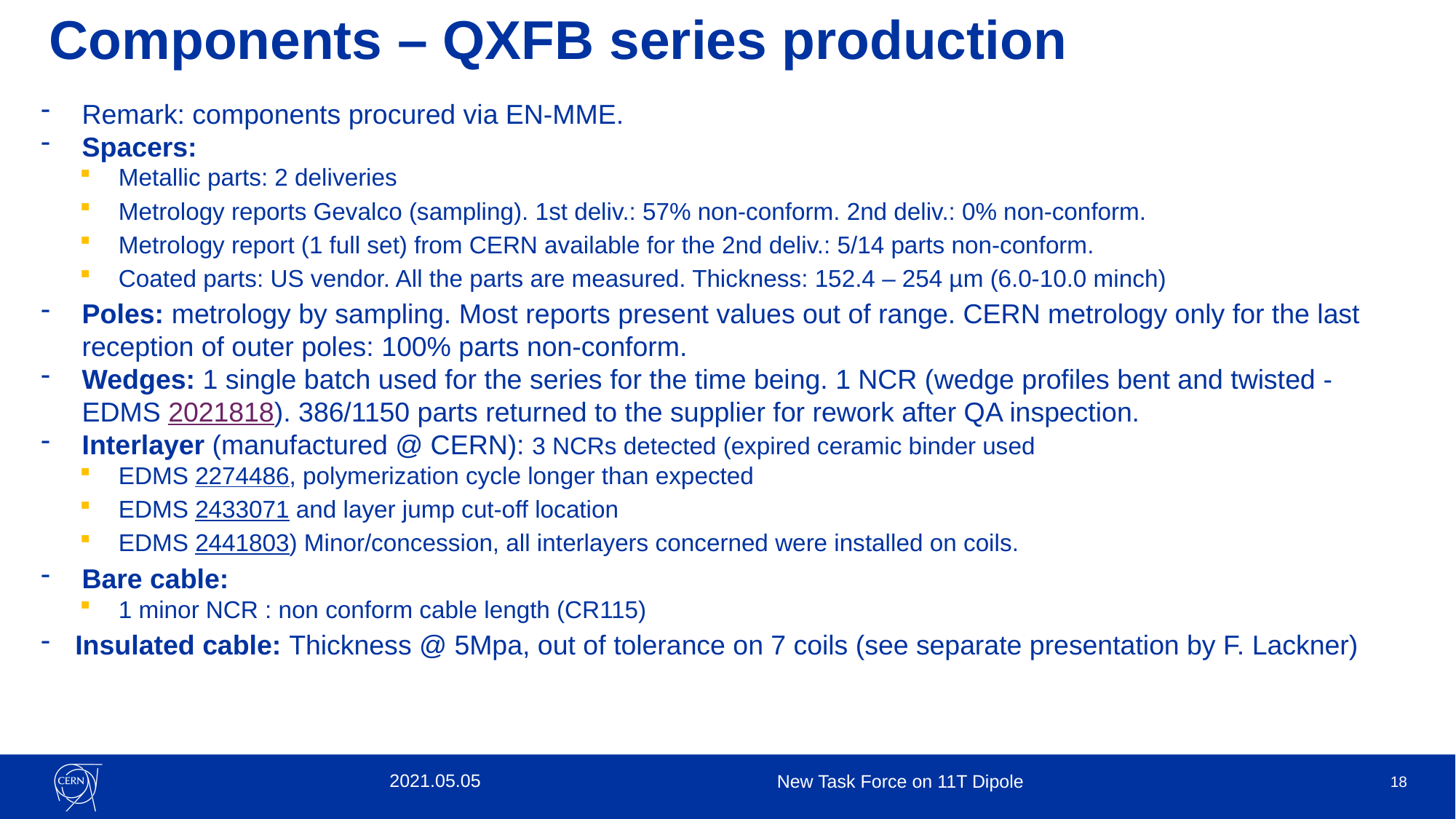

# Components – QXFB series production
Remark: components procured via EN-MME.
Spacers:
Metallic parts: 2 deliveries
Metrology reports Gevalco (sampling). 1st deliv.: 57% non-conform. 2nd deliv.: 0% non-conform.
Metrology report (1 full set) from CERN available for the 2nd deliv.: 5/14 parts non-conform.
Coated parts: US vendor. All the parts are measured. Thickness: 152.4 – 254 µm (6.0-10.0 minch)
Poles: metrology by sampling. Most reports present values out of range. CERN metrology only for the last reception of outer poles: 100% parts non-conform.
Wedges: 1 single batch used for the series for the time being. 1 NCR (wedge profiles bent and twisted - EDMS 2021818). 386/1150 parts returned to the supplier for rework after QA inspection.
Interlayer (manufactured @ CERN): 3 NCRs detected (expired ceramic binder used
EDMS 2274486, polymerization cycle longer than expected
EDMS 2433071 and layer jump cut-off location
EDMS 2441803) Minor/concession, all interlayers concerned were installed on coils.
Bare cable:
1 minor NCR : non conform cable length (CR115)
Insulated cable: Thickness @ 5Mpa, out of tolerance on 7 coils (see separate presentation by F. Lackner)

2021.05.05
New Task Force on 11T Dipole
18